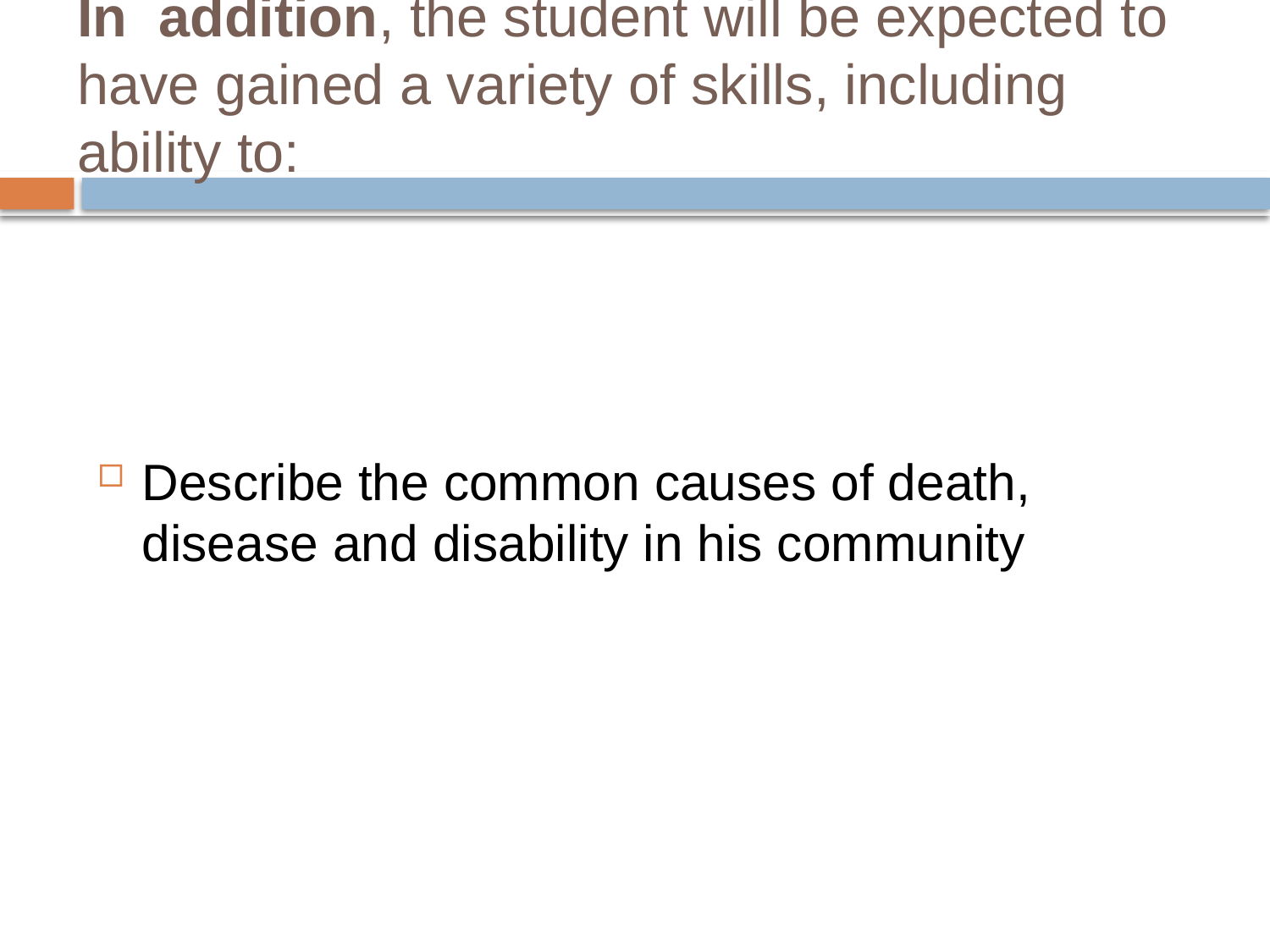

# In  addition, the student will be expected to have gained a variety of skills, including  ability to:

Describe the common causes of death, disease and disability in his community